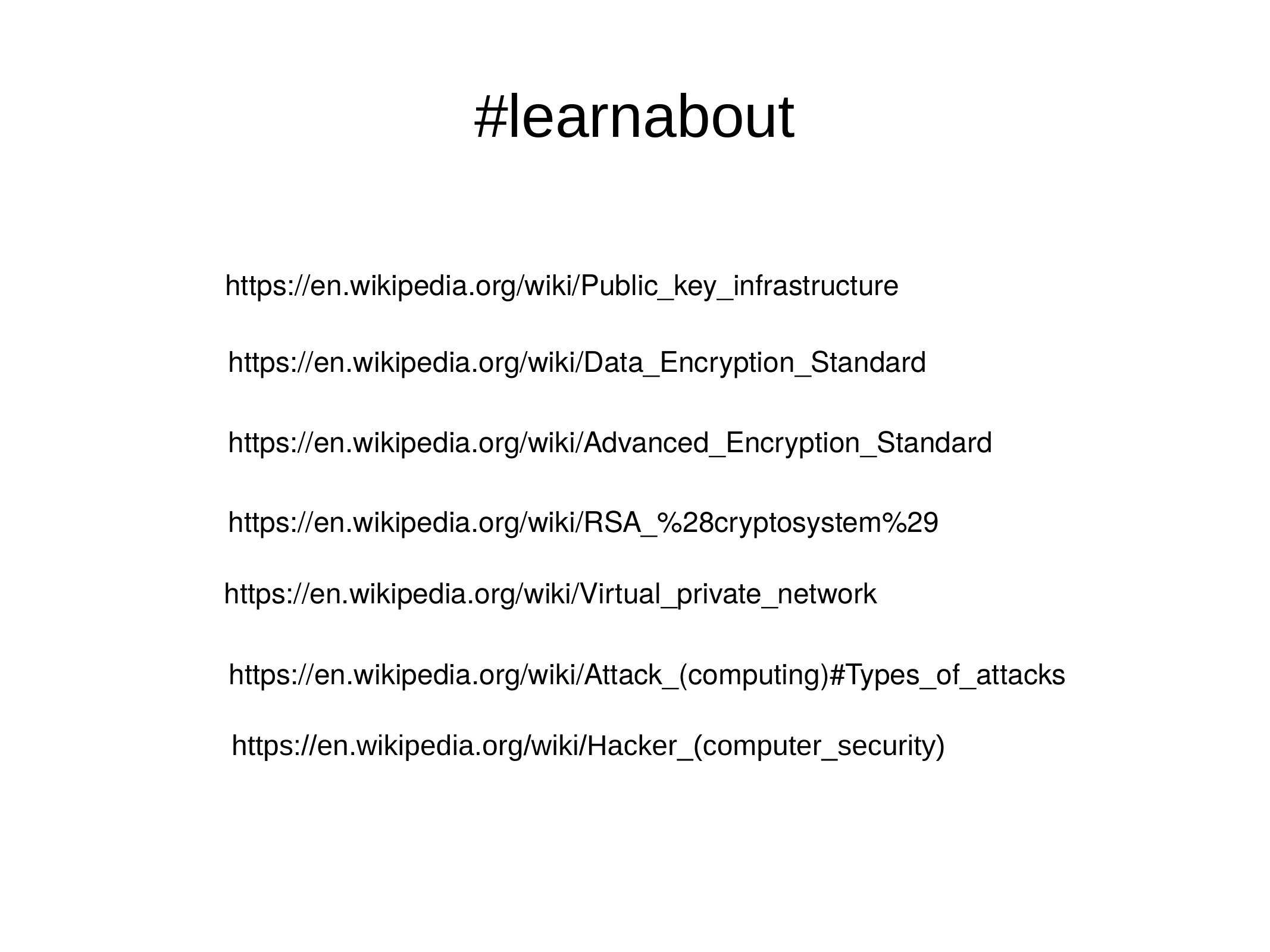

#learnabout
https://en.wikipedia.org/wiki/Public_key_infrastructure
https://en.wikipedia.org/wiki/Data_Encryption_Standard

https://en.wikipedia.org/wiki/Advanced_Encryption_Standard

https://en.wikipedia.org/wiki/RSA_%28cryptosystem%29
https://en.wikipedia.org/wiki/Virtual_private_network
https://en.wikipedia.org/wiki/Attack_(computing)#Types_of_attacks
https://en.wikipedia.org/wiki/Hacker_(computer_security)